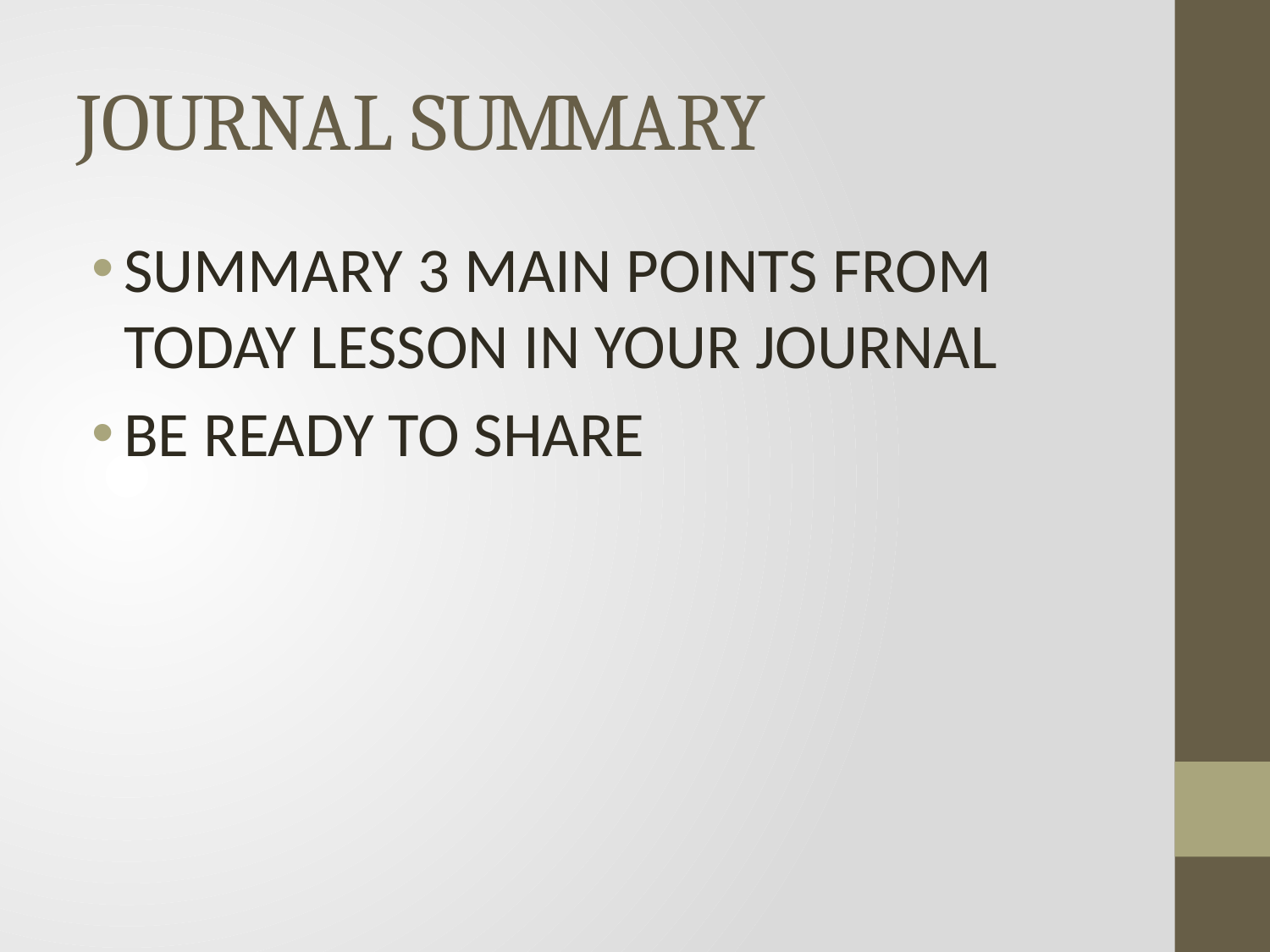

# JOURNAL SUMMARY
SUMMARY 3 MAIN POINTS FROM TODAY LESSON IN YOUR JOURNAL
BE READY TO SHARE